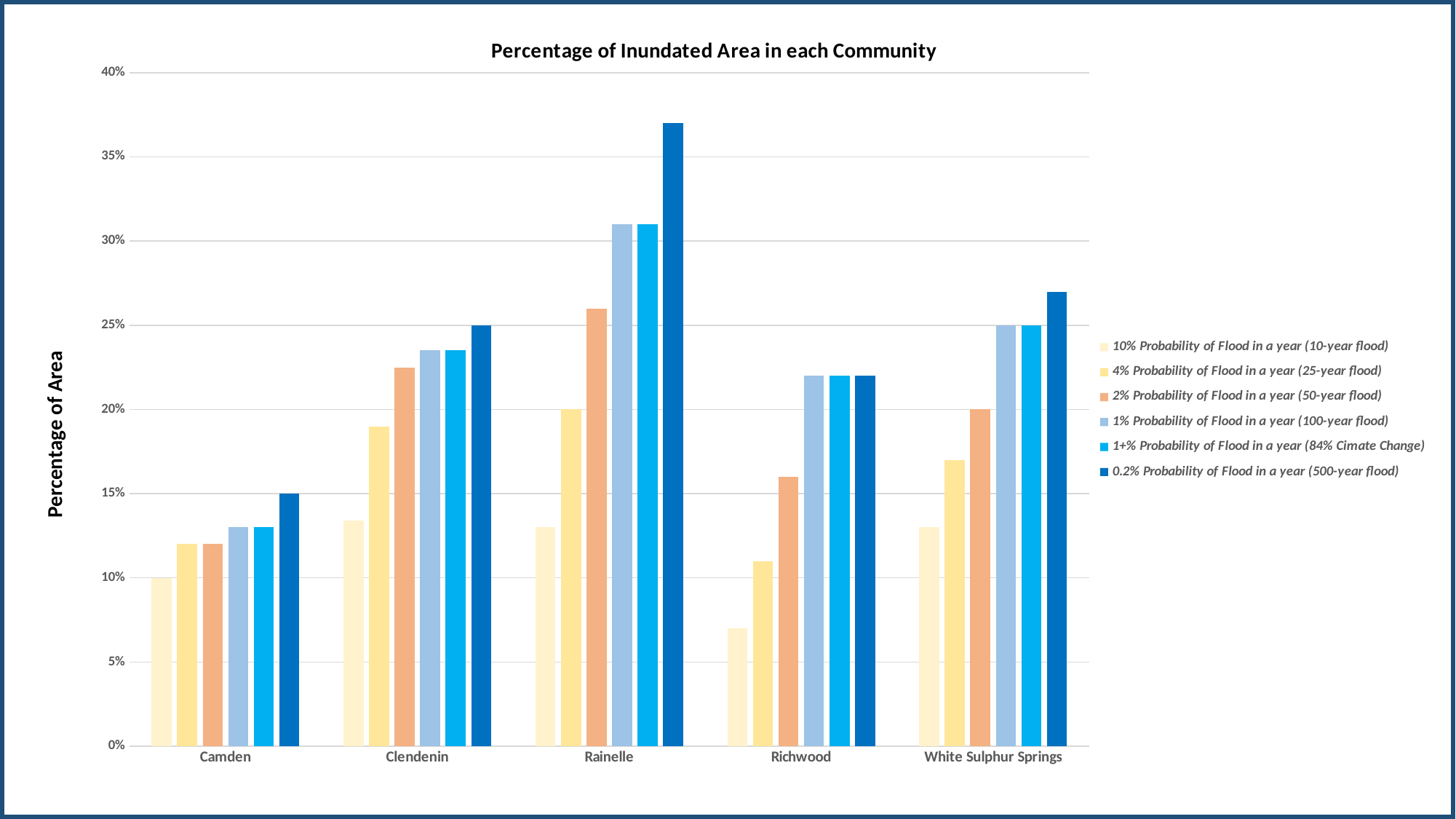

### Chart: Percentage of Inundated Area in each Community

| Category | 10% Probability of Flood in a year (10-year flood) | 4% Probability of Flood in a year (25-year flood) | 2% Probability of Flood in a year (50-year flood) | 1% Probability of Flood in a year (100-year flood) | 1+% Probability of Flood in a year (84% Cimate Change) | 0.2% Probability of Flood in a year (500-year flood) |
|---|---|---|---|---|---|---|
| Camden | 0.1 | 0.12 | 0.12 | 0.13 | 0.13 | 0.15 |
| Clendenin | 0.134 | 0.19 | 0.225 | 0.235 | 0.235 | 0.25 |
| Rainelle | 0.13 | 0.2 | 0.26 | 0.31 | 0.31 | 0.37 |
| Richwood | 0.07 | 0.11 | 0.16 | 0.22 | 0.22 | 0.22 |
| White Sulphur Springs | 0.13 | 0.17 | 0.2 | 0.25 | 0.25 | 0.27 |
Percentage of Area